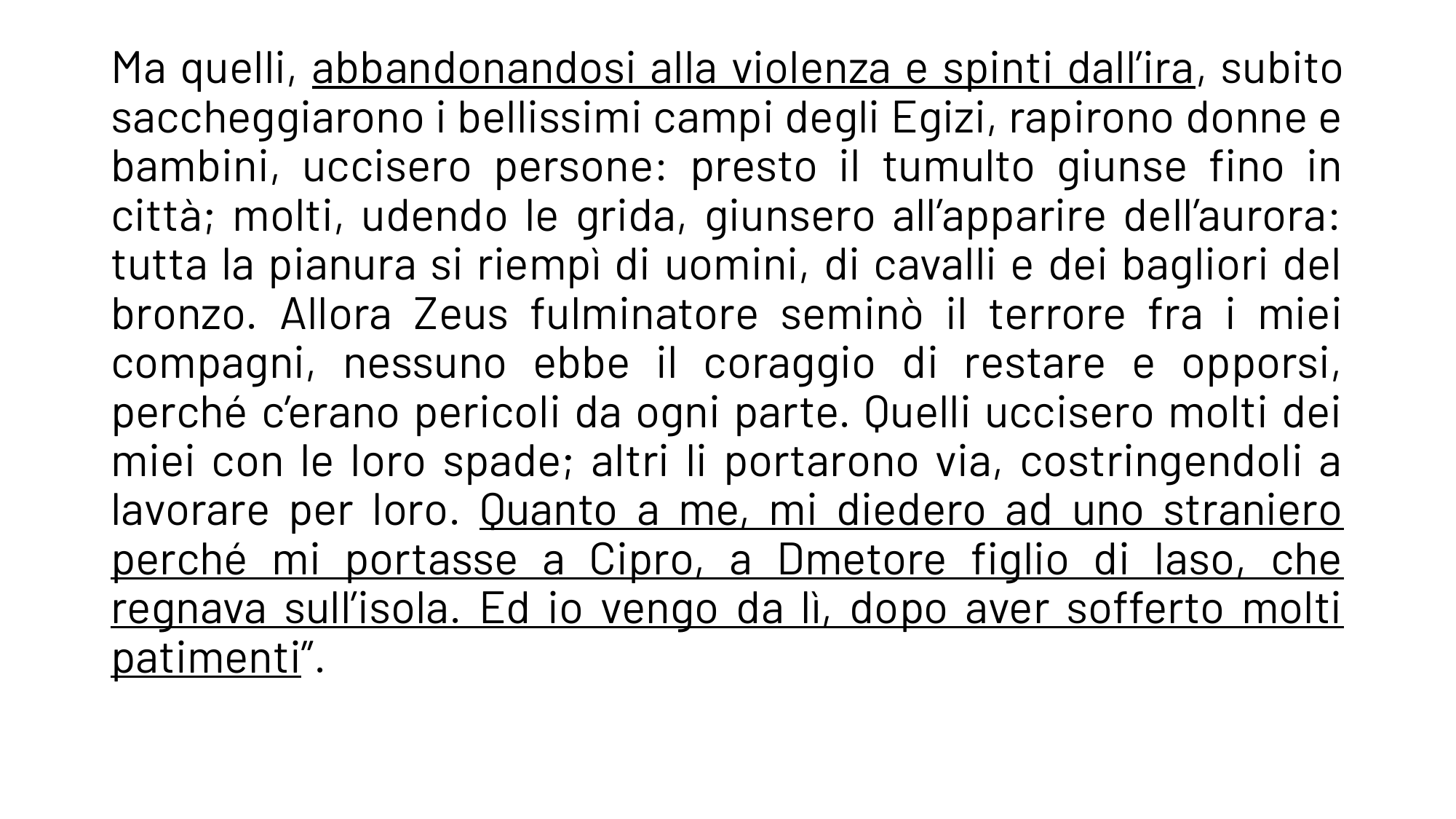

Ma quelli, abbandonandosi alla violenza e spinti dall’ira, subito saccheggiarono i bellissimi campi degli Egizi, rapirono donne e bambini, uccisero persone: presto il tumulto giunse fino in città; molti, udendo le grida, giunsero all’apparire dell’aurora: tutta la pianura si riempì di uomini, di cavalli e dei bagliori del bronzo. Allora Zeus fulminatore seminò il terrore fra i miei compagni, nessuno ebbe il coraggio di restare e opporsi, perché c’erano pericoli da ogni parte. Quelli uccisero molti dei miei con le loro spade; altri li portarono via, costringendoli a lavorare per loro. Quanto a me, mi diedero ad uno straniero perché mi portasse a Cipro, a Dmetore figlio di Iaso, che regnava sull’isola. Ed io vengo da lì, dopo aver sofferto molti patimenti”.